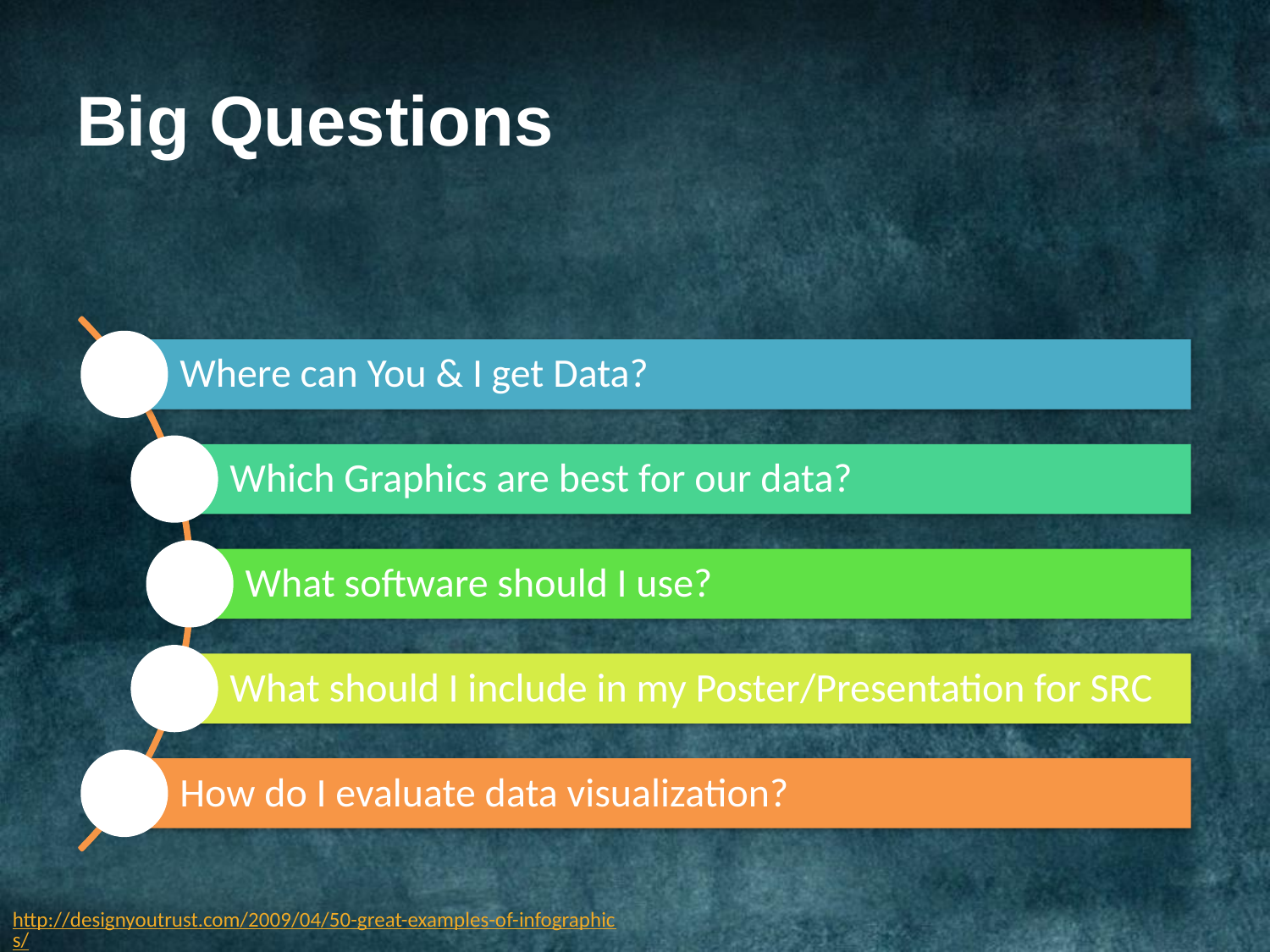

# Big Questions
Where can You & I get Data?
Which Graphics are best for our data?
What software should I use?
What should I include in my Poster/Presentation for SRC
How do I evaluate data visualization?
http://designyoutrust.com/2009/04/50-great-examples-of-infographics/